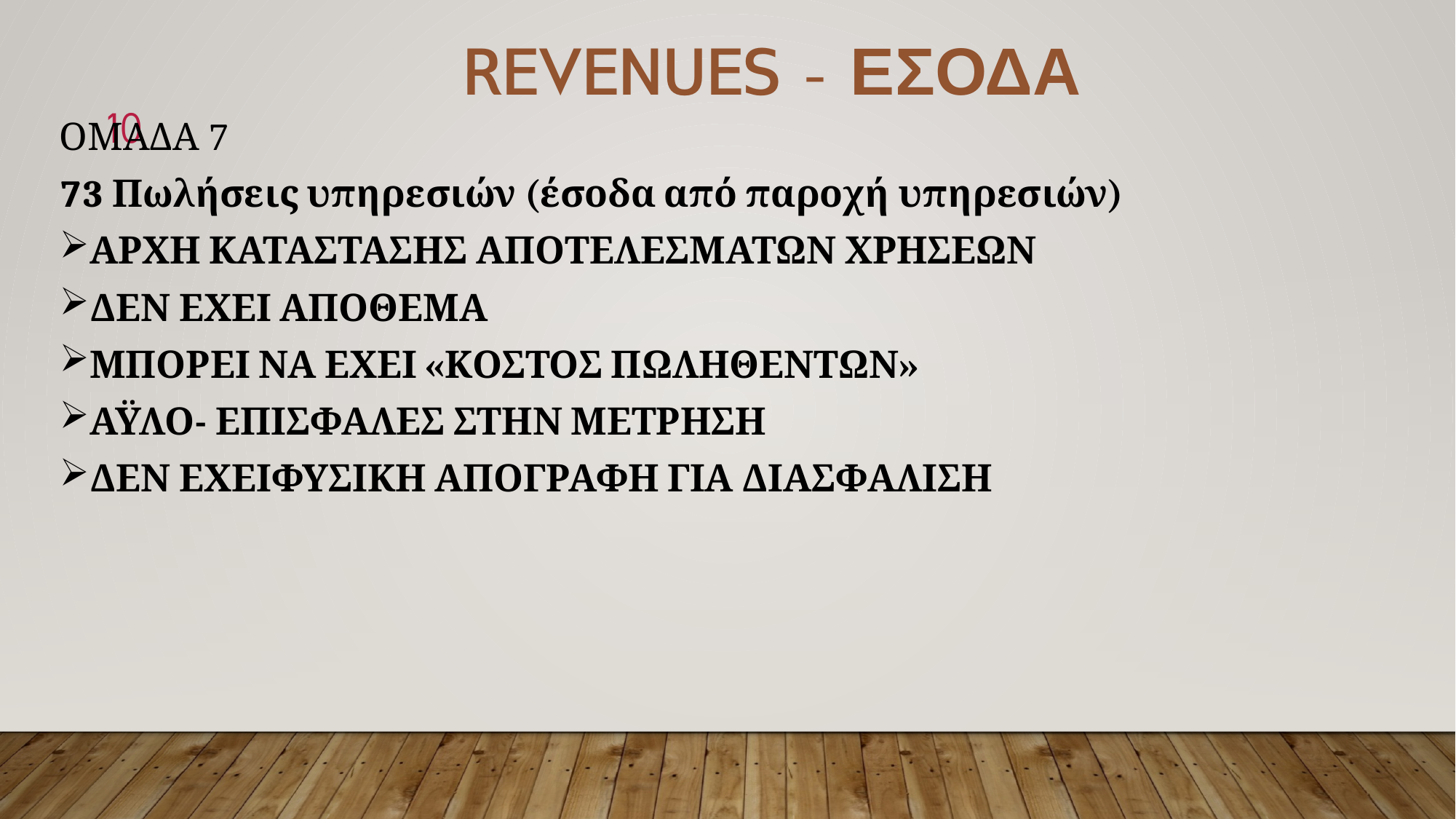

REVENUES - ΕΣΟΔΑ
10
ΟΜΑΔΑ 7
73 Πωλήσεις υπηρεσιών (έσοδα από παροχή υπηρεσιών)
ΑΡΧΗ ΚΑΤΑΣΤΑΣΗΣ ΑΠΟΤΕΛΕΣΜΑΤΩΝ ΧΡΗΣΕΩΝ
ΔΕΝ ΕΧΕΙ ΑΠΟΘΕΜΑ
ΜΠΟΡΕΙ ΝΑ ΕΧΕΙ «ΚΟΣΤΟΣ ΠΩΛΗΘΕΝΤΩΝ»
ΑΫΛΟ- ΕΠΙΣΦΑΛΕΣ ΣΤΗΝ ΜΕΤΡΗΣΗ
ΔΕΝ ΕΧΕΙΦΥΣΙΚΗ ΑΠΟΓΡΑΦΗ ΓΙΑ ΔΙΑΣΦΑΛΙΣΗ